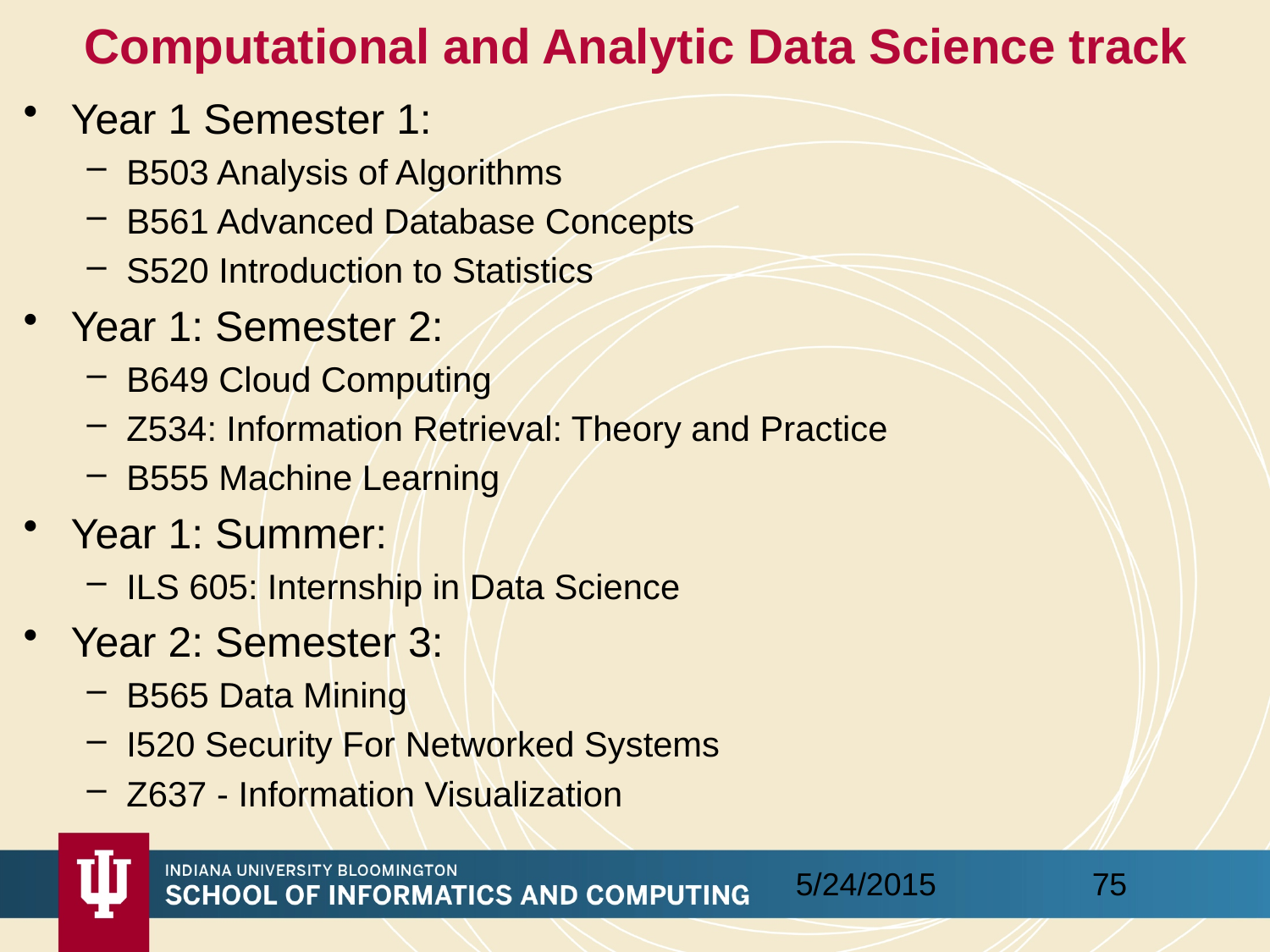

# Computational and Analytic Data Science track
Year 1 Semester 1:
B503 Analysis of Algorithms
B561 Advanced Database Concepts
S520 Introduction to Statistics
Year 1: Semester 2:
B649 Cloud Computing
Z534: Information Retrieval: Theory and Practice
B555 Machine Learning
Year 1: Summer:
ILS 605: Internship in Data Science
Year 2: Semester 3:
B565 Data Mining
I520 Security For Networked Systems
Z637 - Information Visualization
75
5/24/2015